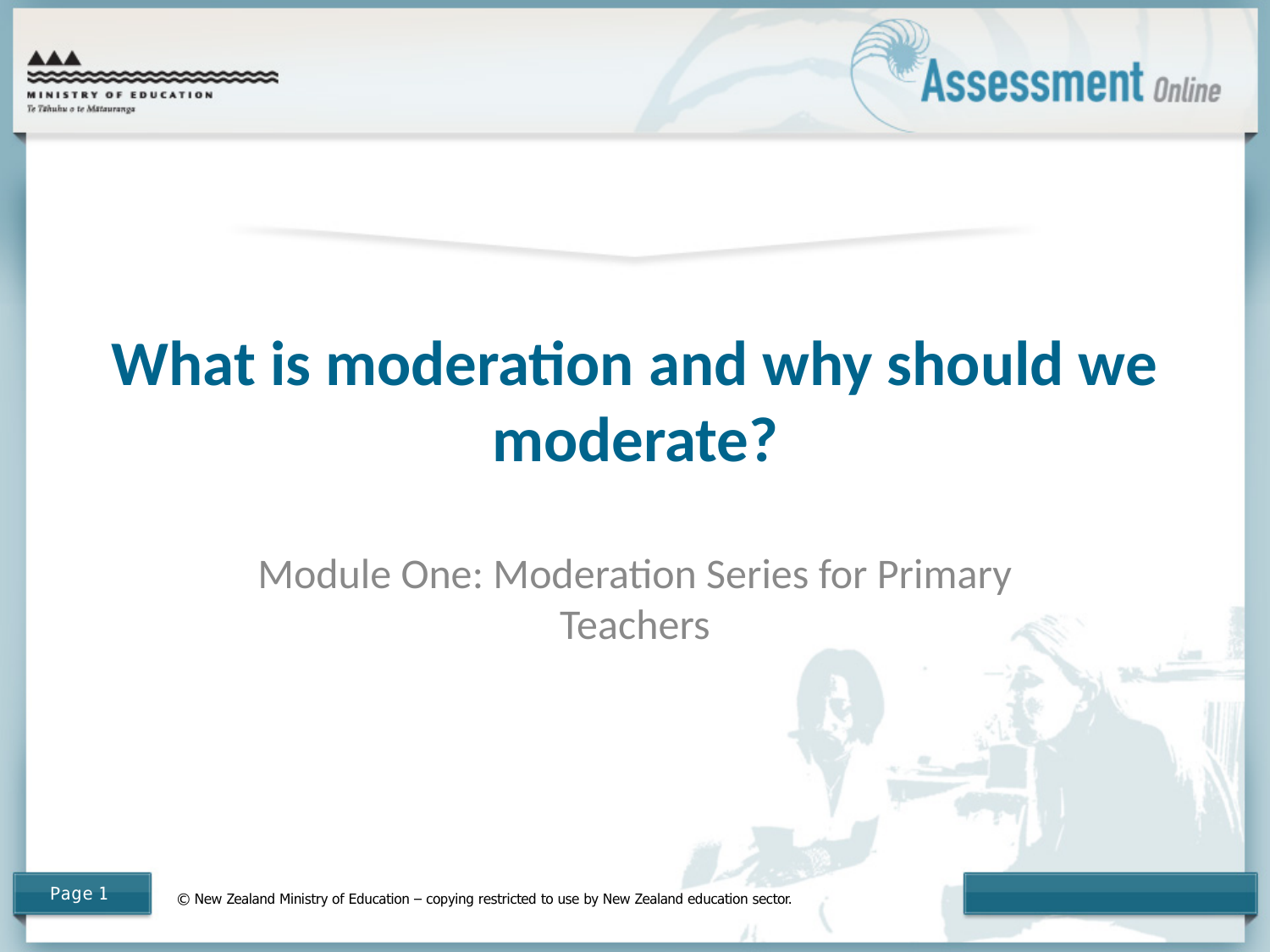

# What is moderation and why should we moderate?
Module One: Moderation Series for Primary Teachers